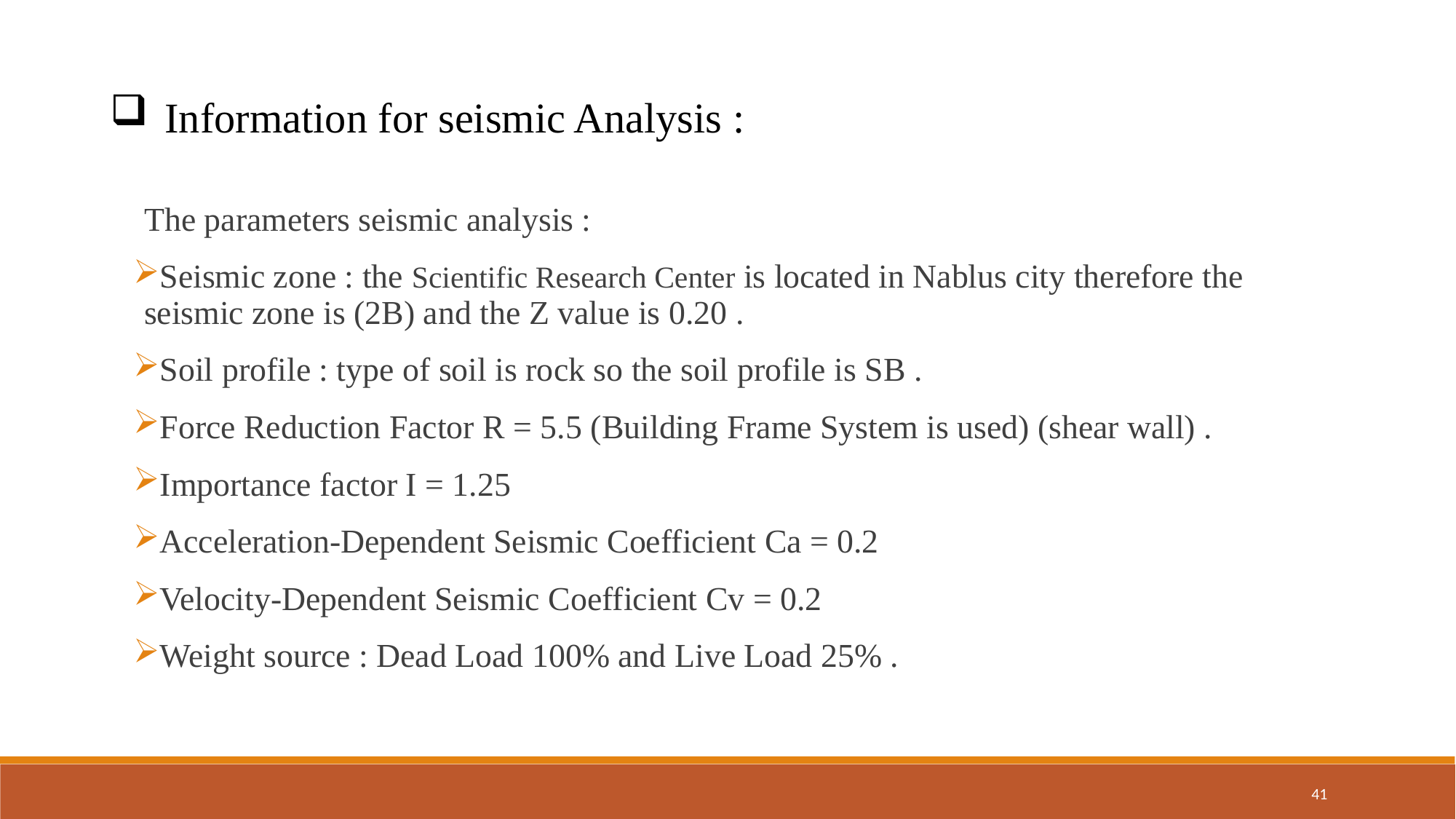

Information for seismic Analysis :
The parameters seismic analysis :
Seismic zone : the Scientific Research Center is located in Nablus city therefore the seismic zone is (2B) and the Z value is 0.20 .
Soil profile : type of soil is rock so the soil profile is SB .
Force Reduction Factor R = 5.5 (Building Frame System is used) (shear wall) .
Importance factor I = 1.25
Acceleration-Dependent Seismic Coefficient Ca = 0.2
Velocity-Dependent Seismic Coefficient Cv = 0.2
Weight source : Dead Load 100% and Live Load 25% .

41